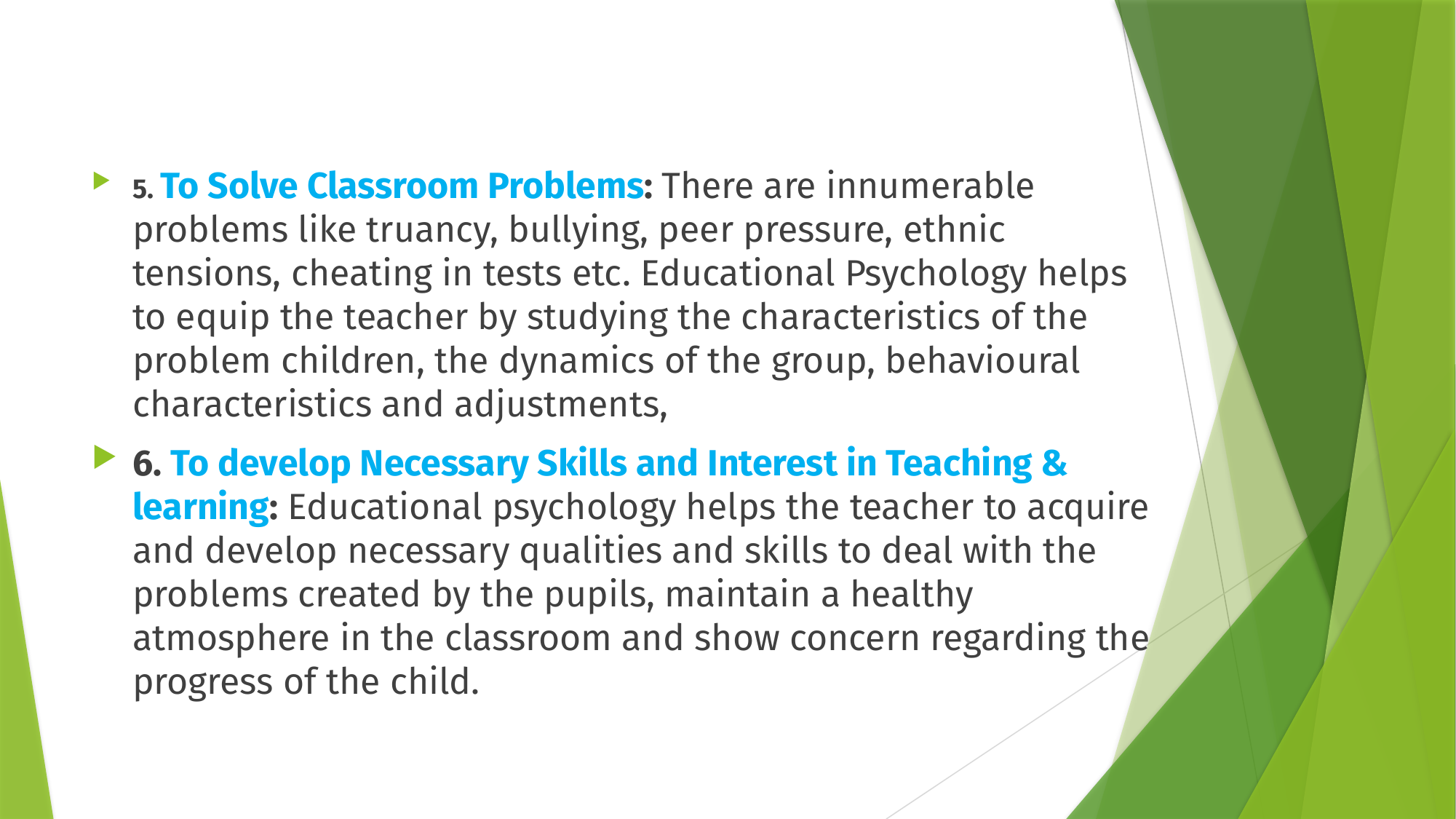

#
5. To Solve Classroom Problems: There are innumerable problems like truancy, bullying, peer pressure, ethnic tensions, cheating in tests etc. Educational Psychology helps to equip the teacher by studying the characteristics of the problem children, the dynamics of the group, behavioural characteristics and adjustments,
6. To develop Necessary Skills and Interest in Teaching & learning: Educational psychology helps the teacher to acquire and develop necessary qualities and skills to deal with the problems created by the pupils, maintain a healthy atmosphere in the classroom and show concern regarding the progress of the child.